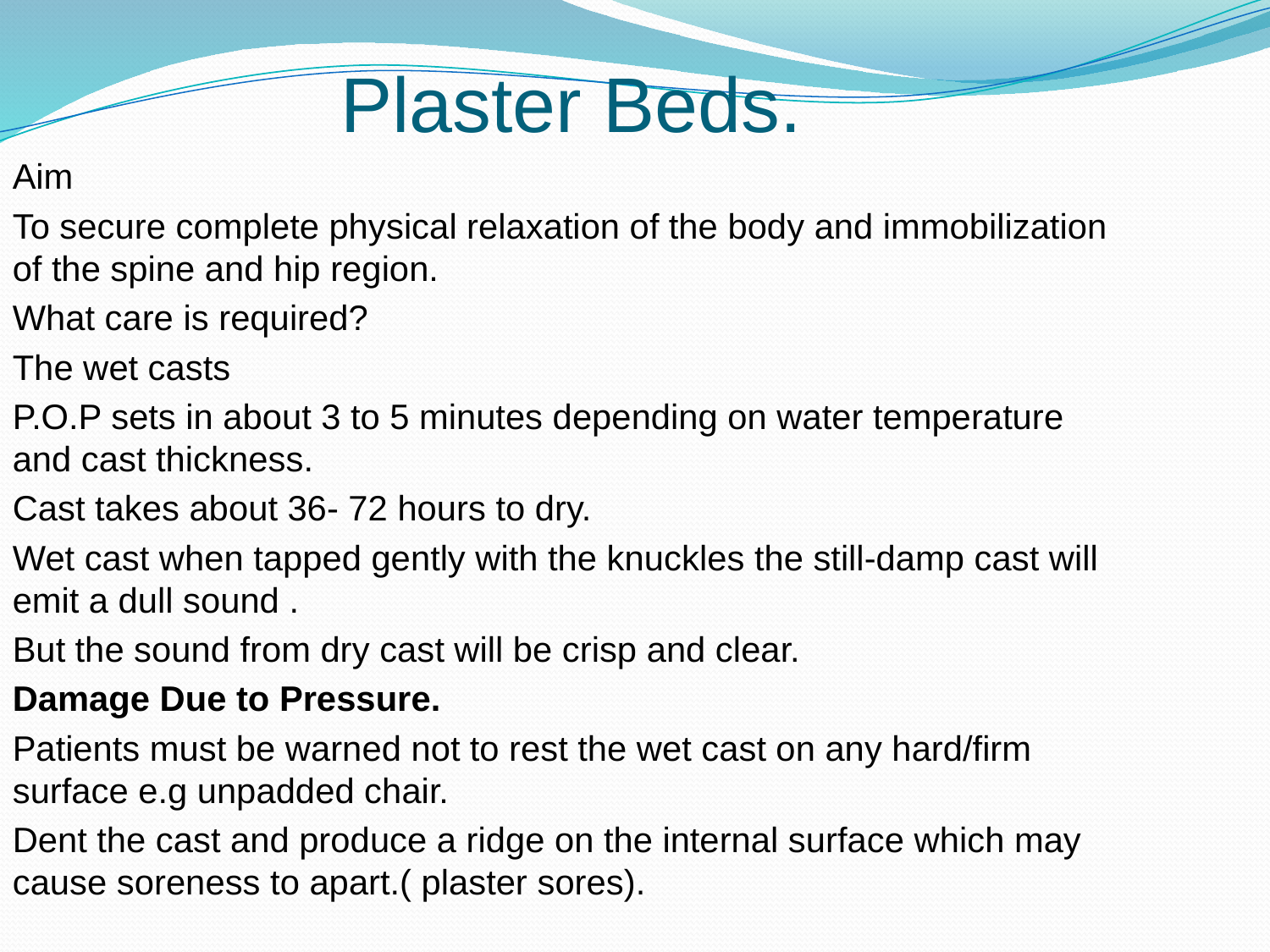

Plaster Beds.
Aim
To secure complete physical relaxation of the body and immobilization of the spine and hip region.
What care is required?
The wet casts
P.O.P sets in about 3 to 5 minutes depending on water temperature and cast thickness.
Cast takes about 36- 72 hours to dry.
Wet cast when tapped gently with the knuckles the still-damp cast will emit a dull sound .
But the sound from dry cast will be crisp and clear.
Damage Due to Pressure.
Patients must be warned not to rest the wet cast on any hard/firm surface e.g unpadded chair.
Dent the cast and produce a ridge on the internal surface which may cause soreness to apart.( plaster sores).